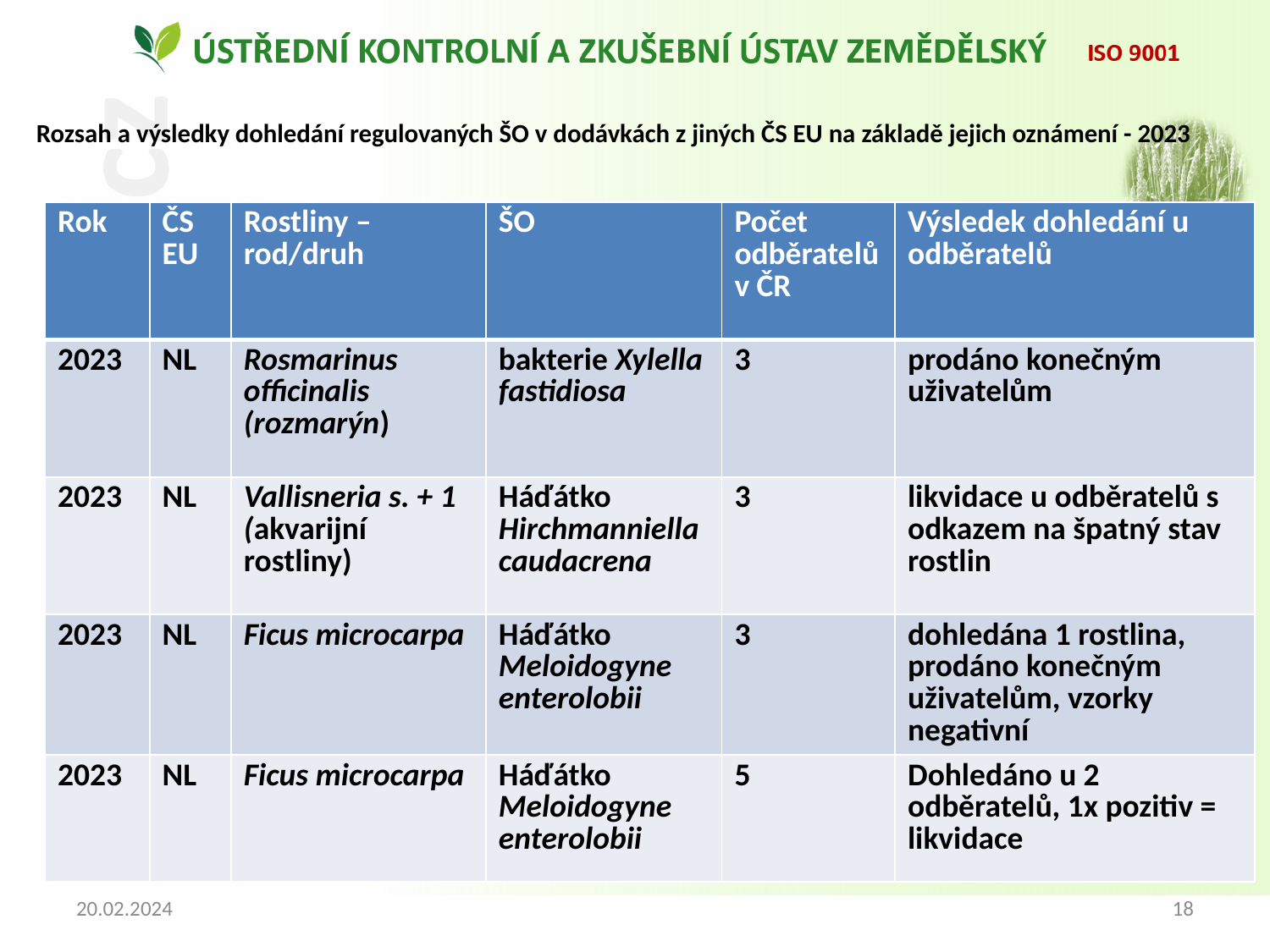

# Rozsah a výsledky dohledání regulovaných ŠO v dodávkách z jiných ČS EU na základě jejich oznámení - 2023
| Rok | ČS EU | Rostliny – rod/druh | ŠO | Počet odběratelů v ČR | Výsledek dohledání u odběratelů |
| --- | --- | --- | --- | --- | --- |
| 2023 | NL | Rosmarinus officinalis (rozmarýn) | bakterie Xylella fastidiosa | 3 | prodáno konečným uživatelům |
| 2023 | NL | Vallisneria s. + 1 (akvarijní rostliny) | Háďátko Hirchmanniella caudacrena | 3 | likvidace u odběratelů s odkazem na špatný stav rostlin |
| 2023 | NL | Ficus microcarpa | Háďátko Meloidogyne enterolobii | 3 | dohledána 1 rostlina, prodáno konečným uživatelům, vzorky negativní |
| 2023 | NL | Ficus microcarpa | Háďátko Meloidogyne enterolobii | 5 | Dohledáno u 2 odběratelů, 1x pozitiv = likvidace |

20.02.2024
18